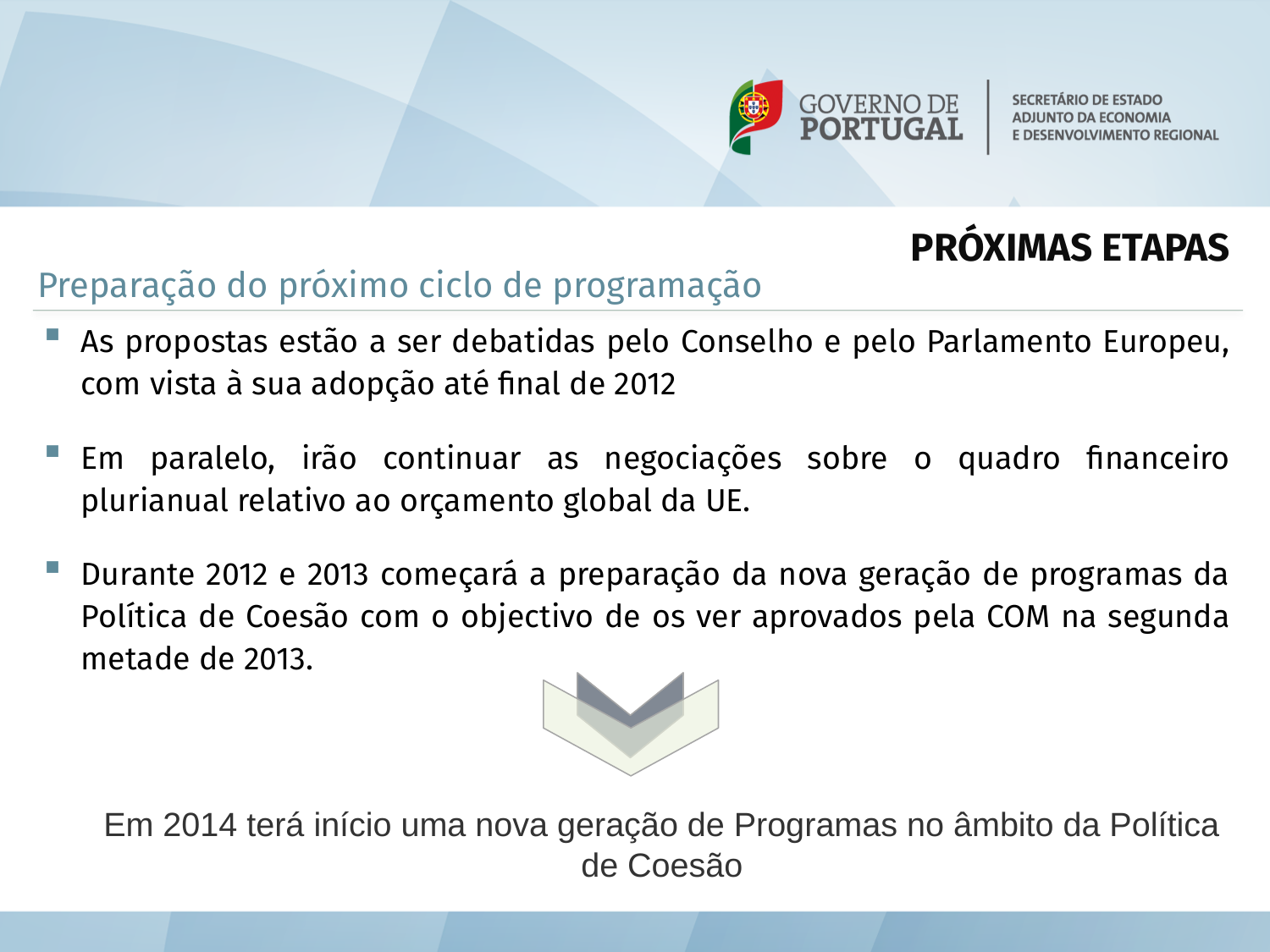

PRÓXIMAS ETAPAS
Preparação do próximo ciclo de programação
As propostas estão a ser debatidas pelo Conselho e pelo Parlamento Europeu, com vista à sua adopção até final de 2012
Em paralelo, irão continuar as negociações sobre o quadro financeiro plurianual relativo ao orçamento global da UE.
Durante 2012 e 2013 começará a preparação da nova geração de programas da Política de Coesão com o objectivo de os ver aprovados pela COM na segunda metade de 2013.

Em 2014 terá início uma nova geração de Programas no âmbito da Política de Coesão